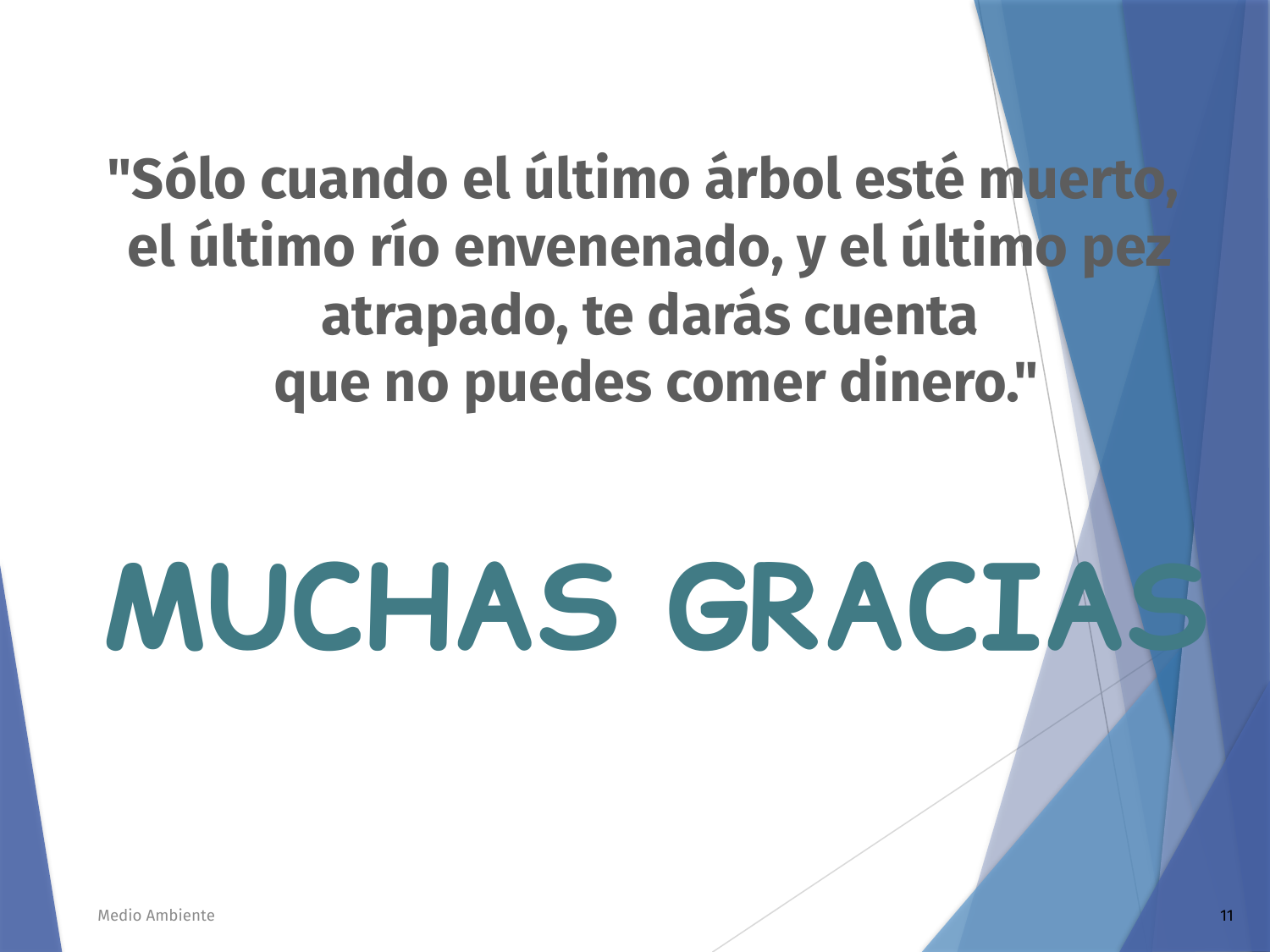

"Sólo cuando el último árbol esté muerto,
el último río envenenado, y el último pez atrapado, te darás cuenta
 que no puedes comer dinero."
MUCHAS GRACIAS
Medio Ambiente
11